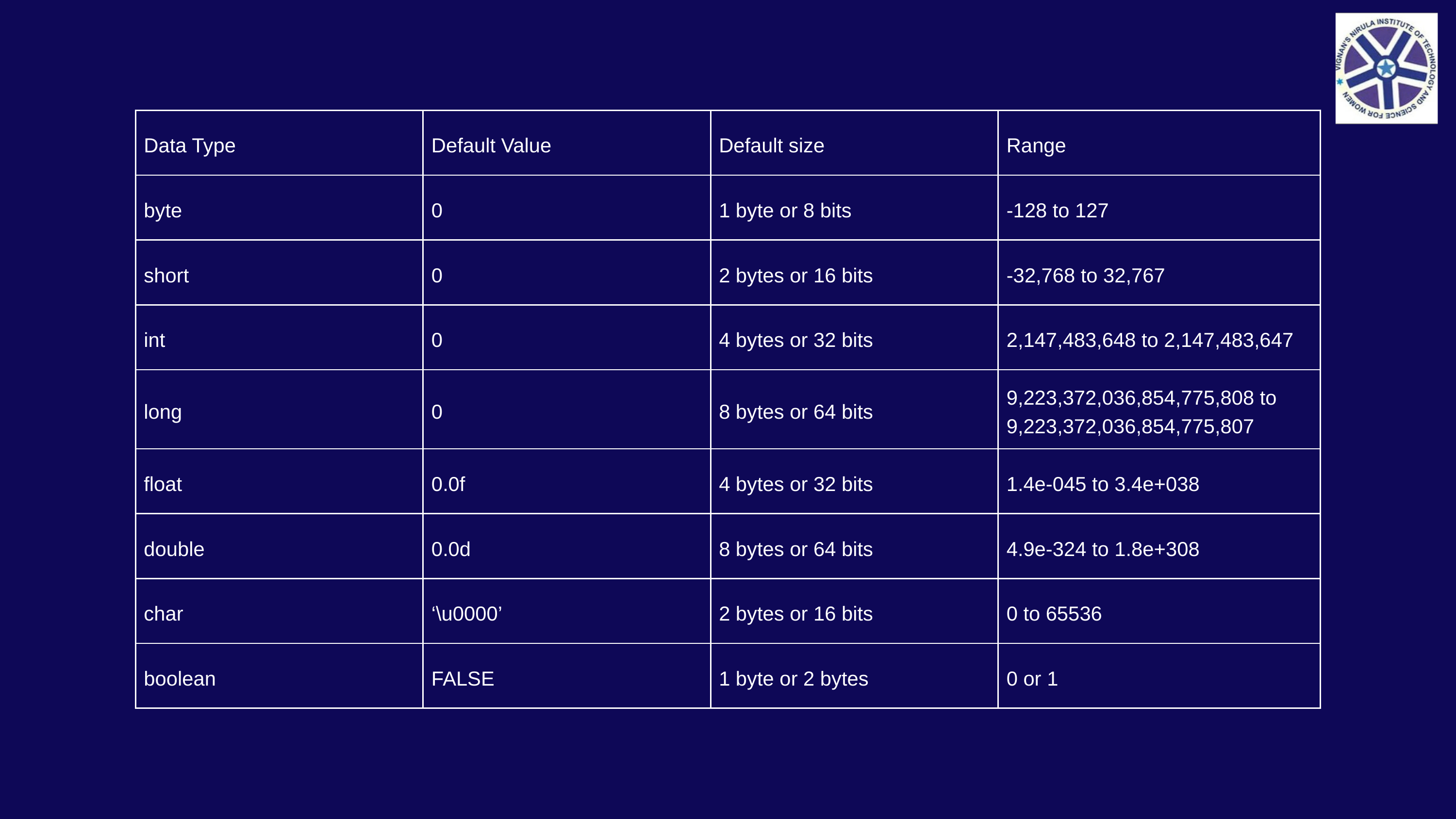

| Data Type | Default Value | Default size | Range |
| --- | --- | --- | --- |
| byte | 0 | 1 byte or 8 bits | -128 to 127 |
| short | 0 | 2 bytes or 16 bits | -32,768 to 32,767 |
| int | 0 | 4 bytes or 32 bits | 2,147,483,648 to 2,147,483,647 |
| long | 0 | 8 bytes or 64 bits | 9,223,372,036,854,775,808 to 9,223,372,036,854,775,807 |
| float | 0.0f | 4 bytes or 32 bits | 1.4e-045 to 3.4e+038 |
| double | 0.0d | 8 bytes or 64 bits | 4.9e-324 to 1.8e+308 |
| char | ‘\u0000’ | 2 bytes or 16 bits | 0 to 65536 |
| boolean | FALSE | 1 byte or 2 bytes | 0 or 1 |